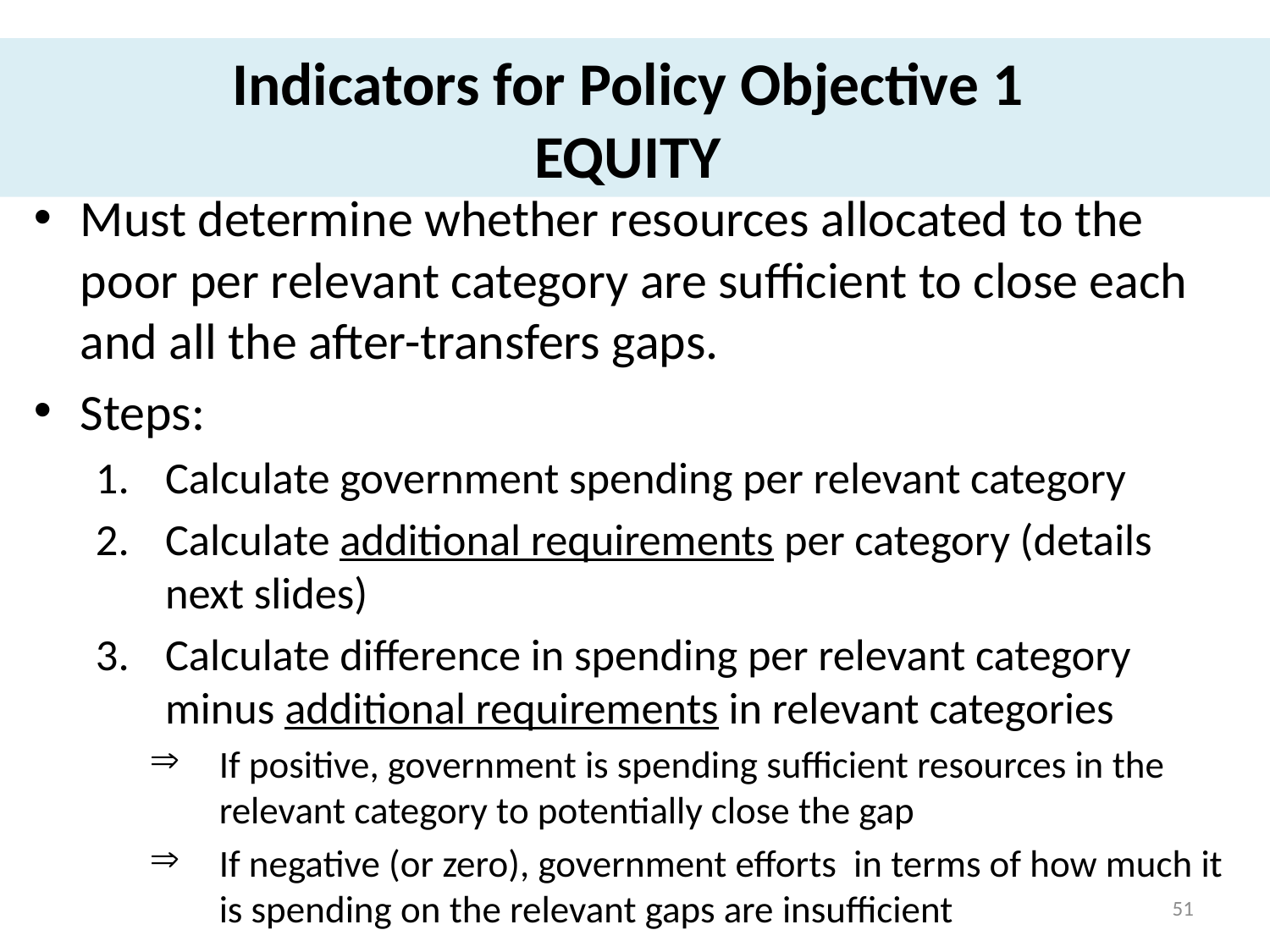

# Indicators for Policy Objective 1 EQUITY
Must determine whether resources allocated to the poor per relevant category are sufficient to close each and all the after-transfers gaps.
Steps:
Calculate government spending per relevant category
Calculate additional requirements per category (details next slides)
Calculate difference in spending per relevant category minus additional requirements in relevant categories
If positive, government is spending sufficient resources in the relevant category to potentially close the gap
If negative (or zero), government efforts  in terms of how much it is spending on the relevant gaps are insufficient

51